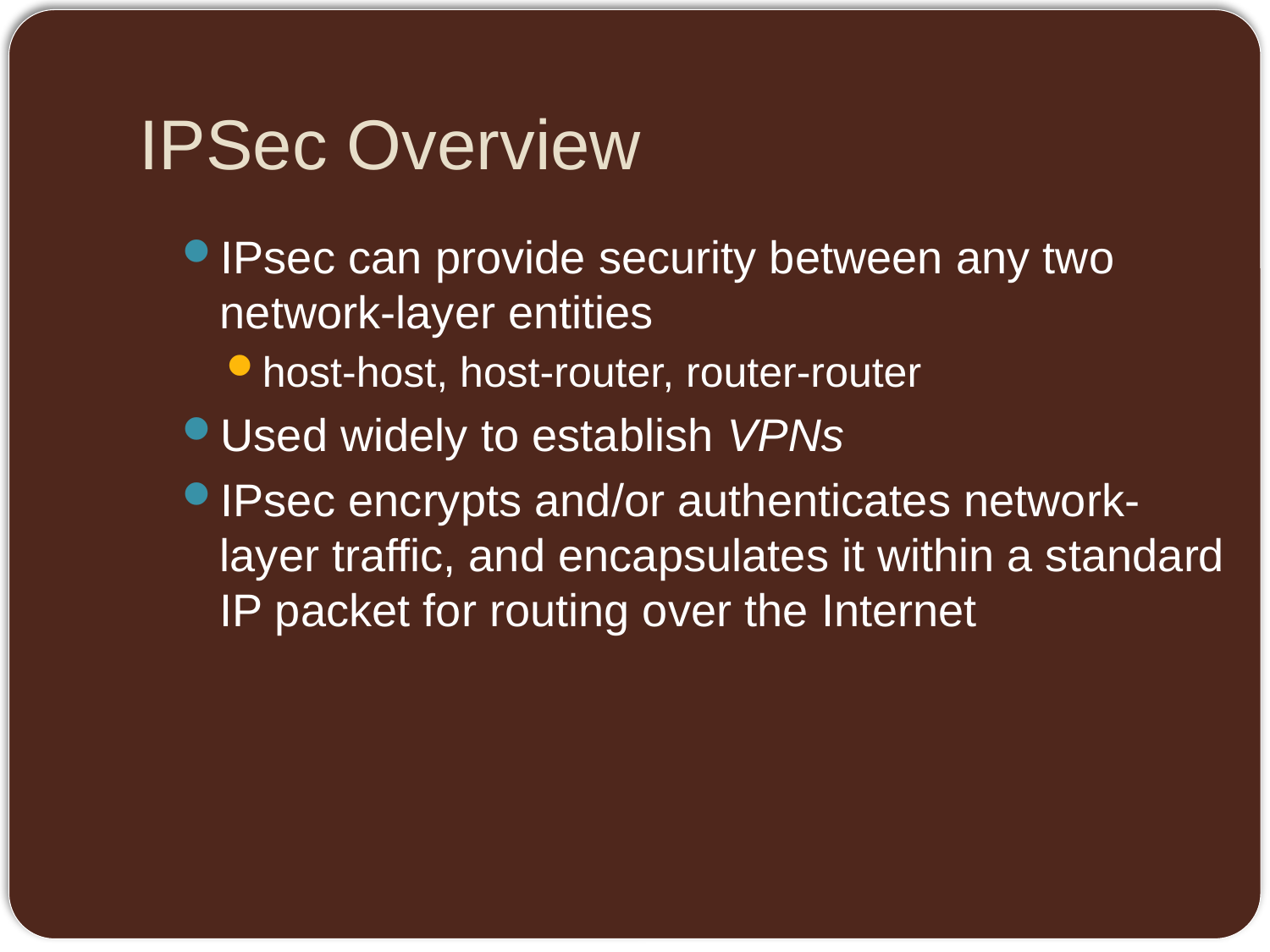

# IPSec Overview
IPsec can provide security between any two network-layer entities
host-host, host-router, router-router
Used widely to establish VPNs
IPsec encrypts and/or authenticates network-layer traffic, and encapsulates it within a standard IP packet for routing over the Internet